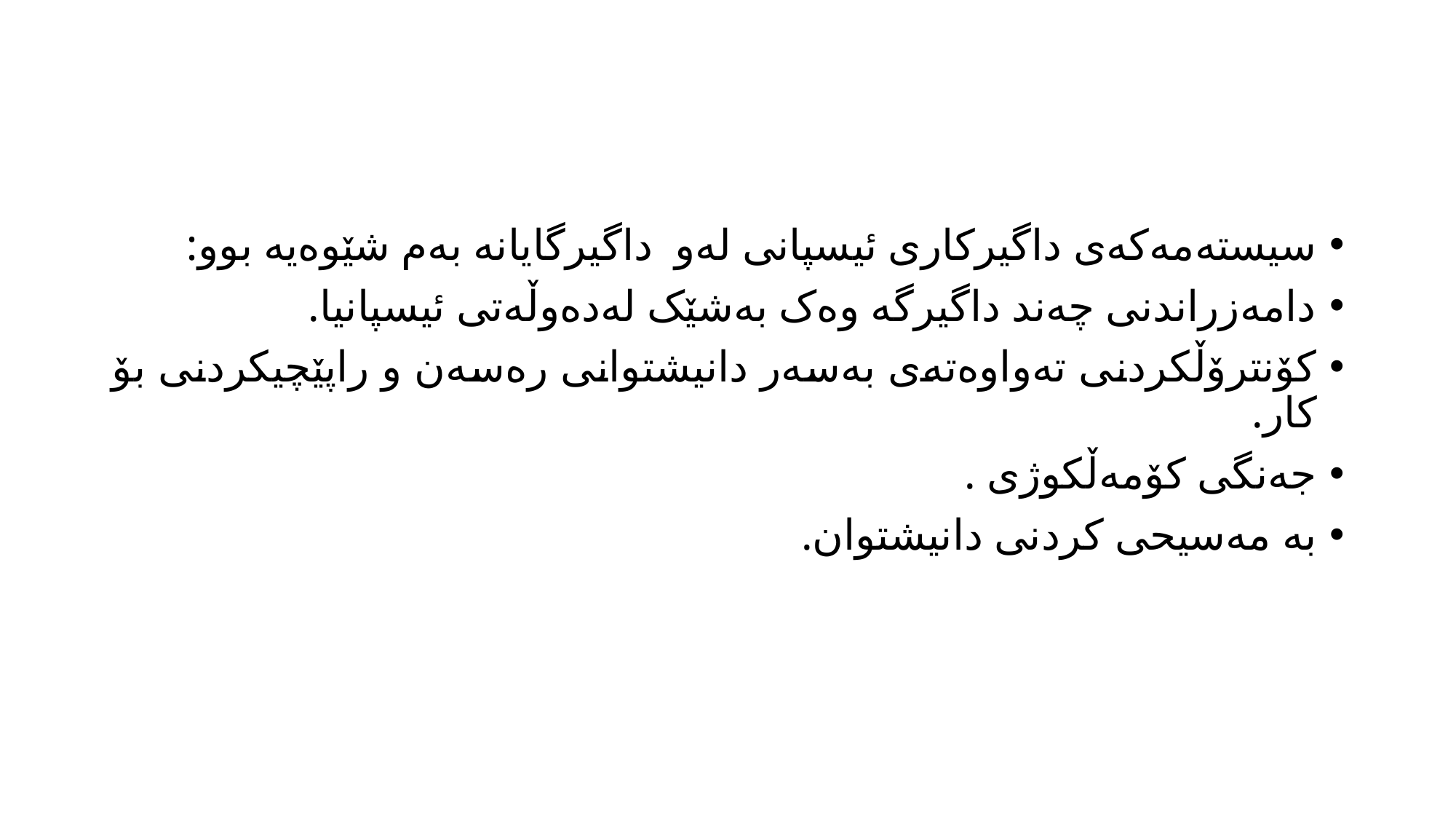

#
سیستەمەکەی داگیرکاری ئیسپانی لەو  داگیرگایانە بەم شێوەیە بوو:
دامەزراندنی چەند داگیرگە وەک بەشێک لەدەوڵەتی ئیسپانیا.
کۆنترۆڵکردنی تەواوەتەی بەسەر دانیشتوانی رەسەن و راپێچیکردنی بۆ کار.
جەنگی کۆمەڵکوژی .
بە مەسیحی کردنی دانیشتوان.